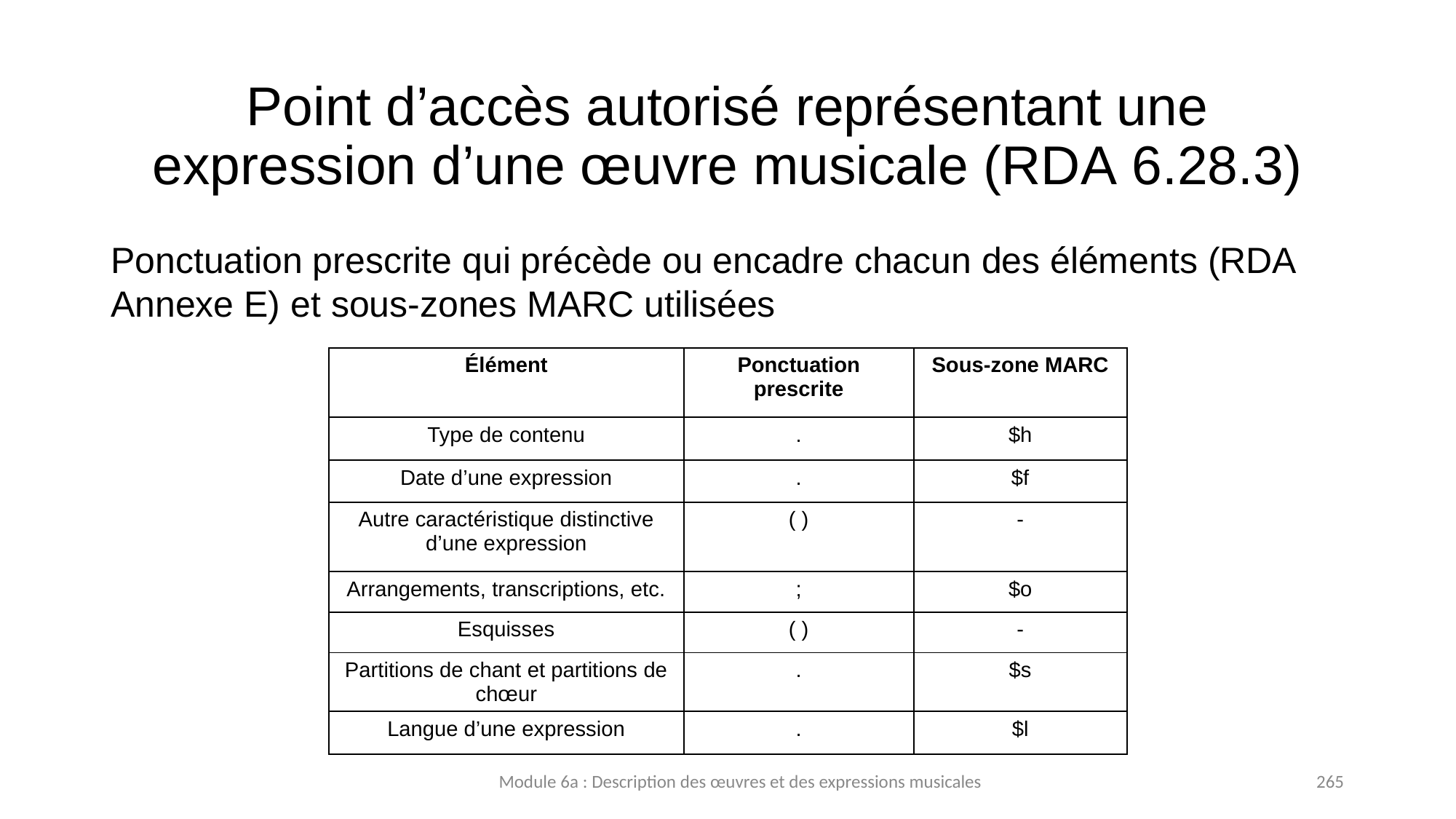

# Point d’accès autorisé représentant une expression d’une œuvre musicale (RDA 6.28.3)
Ponctuation prescrite qui précède ou encadre chacun des éléments (RDA Annexe E) et sous-zones MARC utilisées

| Élément | Ponctuation prescrite | Sous-zone MARC |
| --- | --- | --- |
| Type de contenu | . | $h |
| Date d’une expression | . | $f |
| Autre caractéristique distinctive d’une expression | ( ) | - |
| Arrangements, transcriptions, etc. | ; | $o |
| Esquisses | ( ) | - |
| Partitions de chant et partitions de chœur | . | $s |
| Langue d’une expression | . | $l |
Module 6a : Description des œuvres et des expressions musicales
265